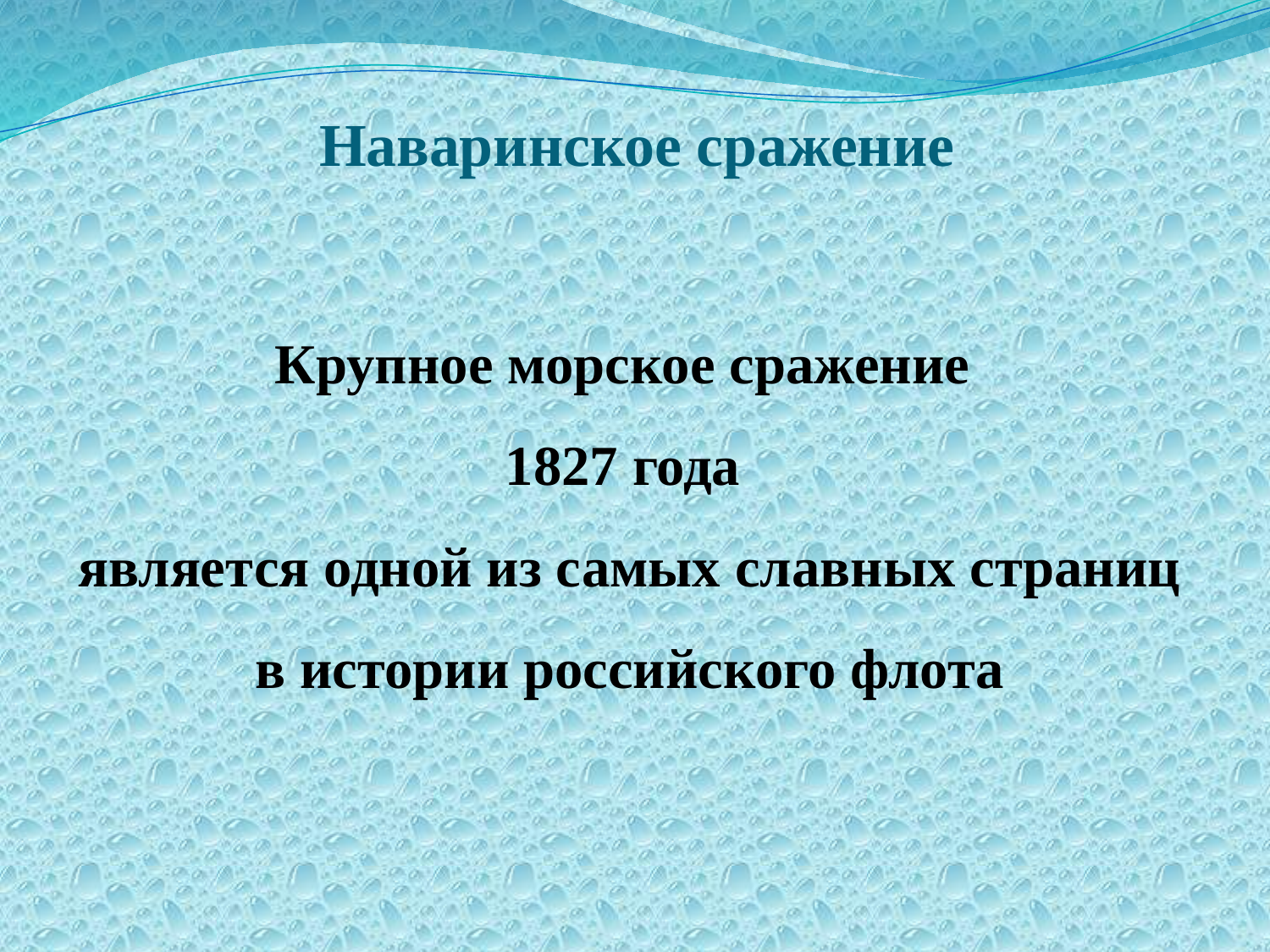

# Наваринское сражение
Крупное морское сражение
1827 года
является одной из самых славных страниц в истории российского флота